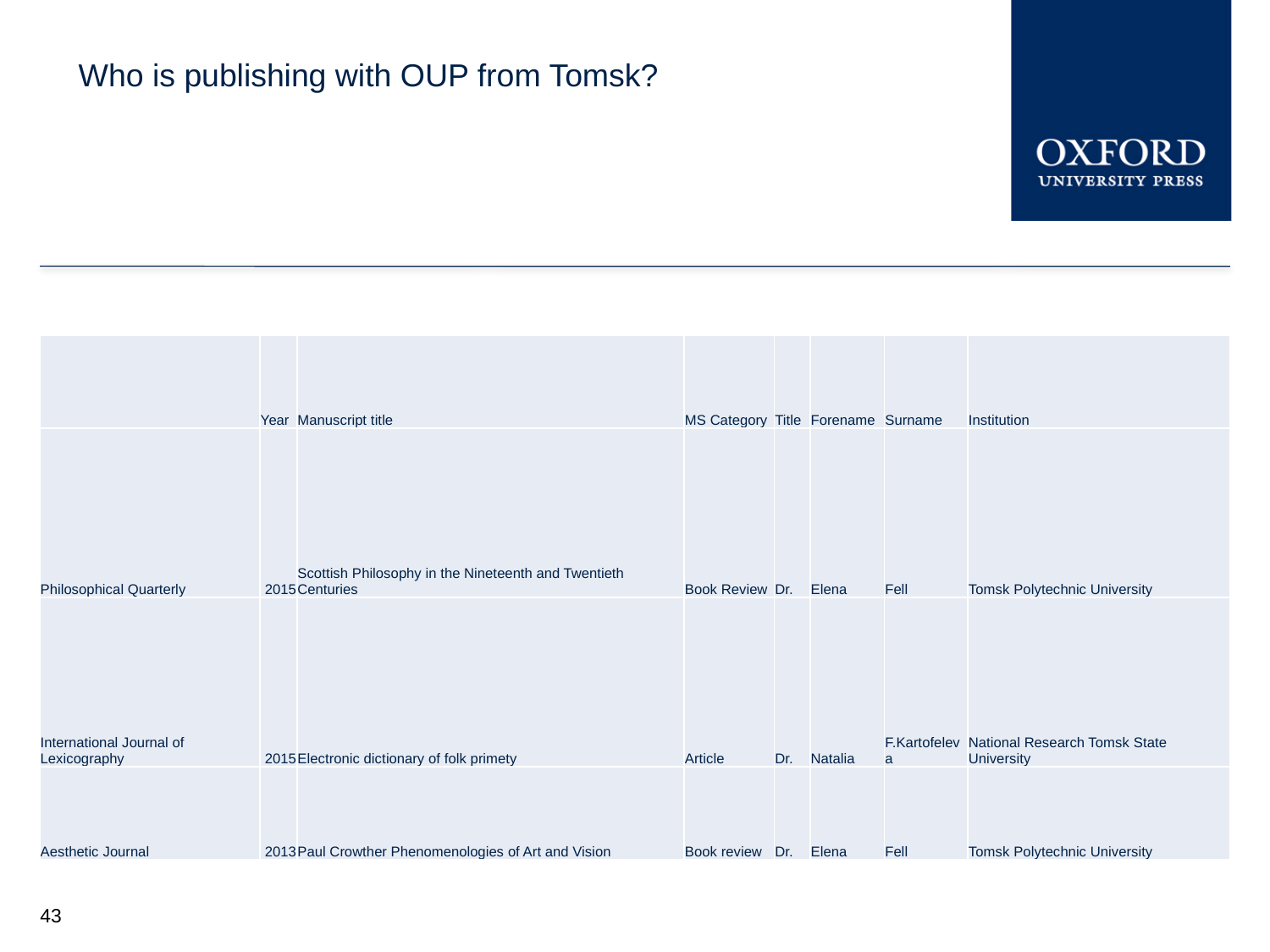

Who is publishing with OUP from Tomsk?
|  | Year | Manuscript title | MS Category | Title | Forename | Surname | Institution |
| --- | --- | --- | --- | --- | --- | --- | --- |
| Philosophical Quarterly | 2015 | Scottish Philosophy in the Nineteenth and Twentieth Centuries | Book Review | Dr. | Elena | Fell | Tomsk Polytechnic University |
| International Journal of Lexicography | 2015 | Electronic dictionary of folk primety | Article | Dr. | Natalia | F.Kartofeleva | National Research Tomsk State University |
| Aesthetic Journal | 2013 | Paul Crowther Phenomenologies of Art and Vision | Book review | Dr. | Elena | Fell | Tomsk Polytechnic University |
43